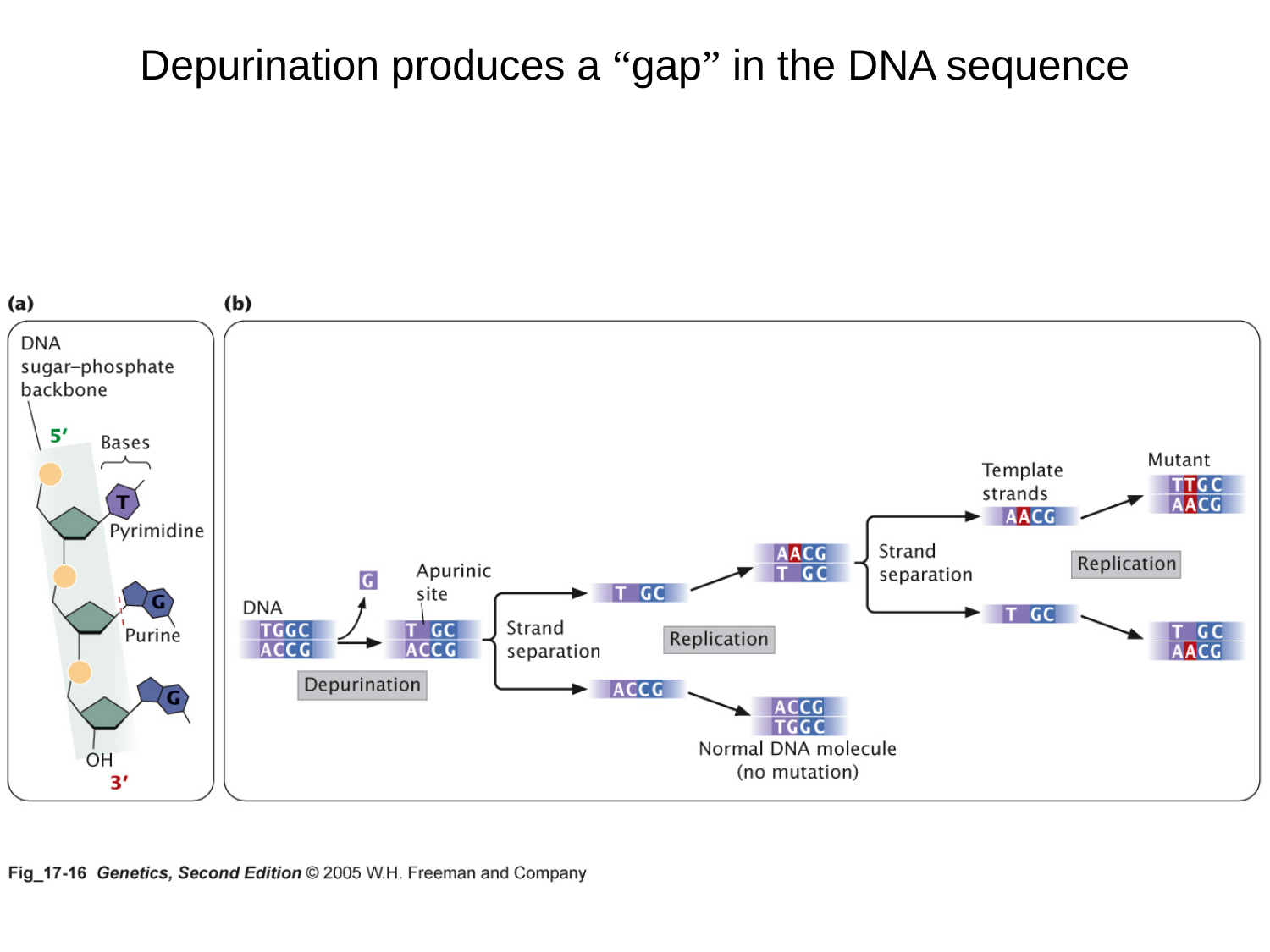

#
Depurination produces a “gap” in the DNA sequence